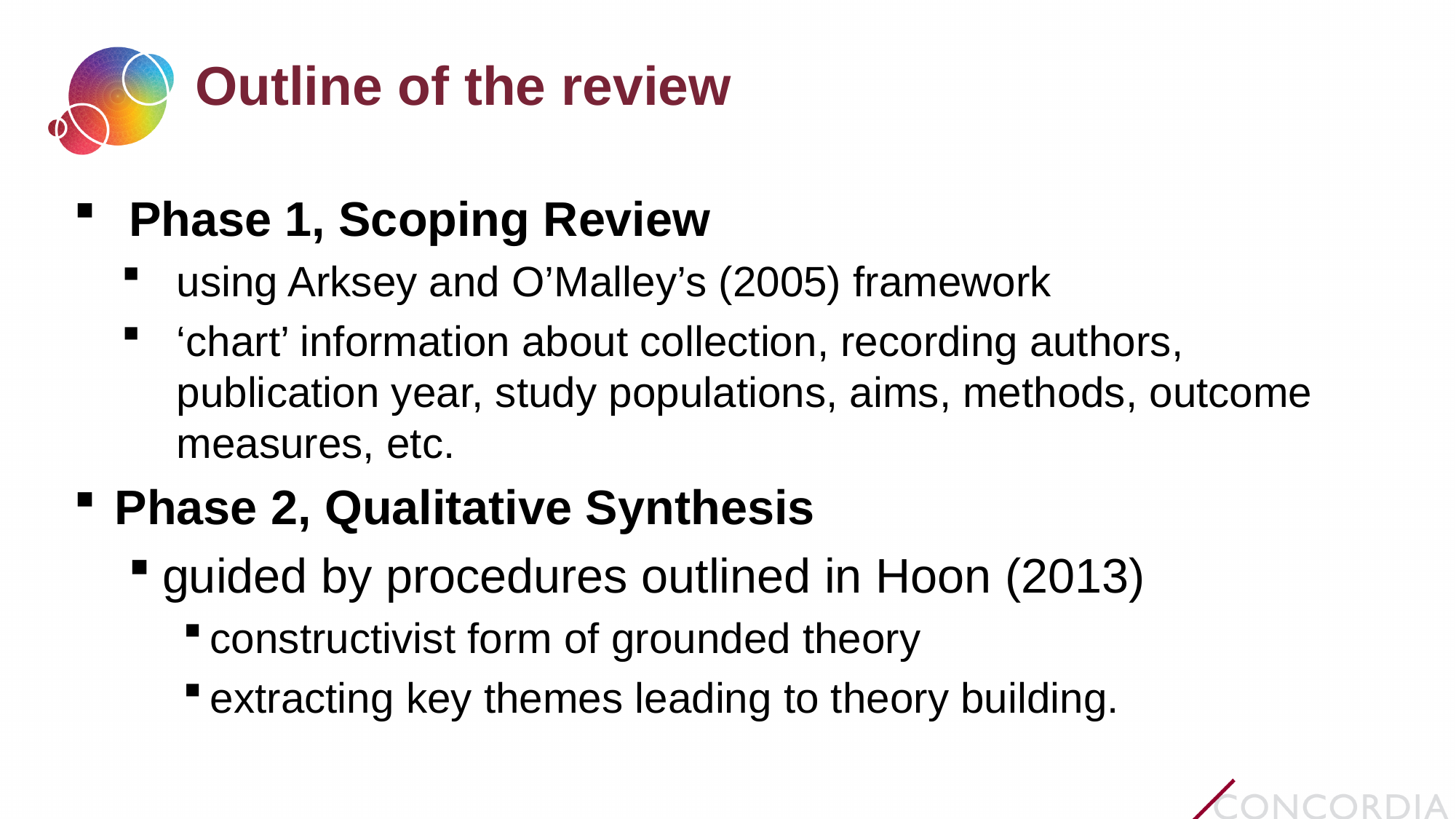

# Outline of the review
Phase 1, Scoping Review
using Arksey and O’Malley’s (2005) framework
‘chart’ information about collection, recording authors, publication year, study populations, aims, methods, outcome measures, etc.
Phase 2, Qualitative Synthesis
guided by procedures outlined in Hoon (2013)
constructivist form of grounded theory
extracting key themes leading to theory building.